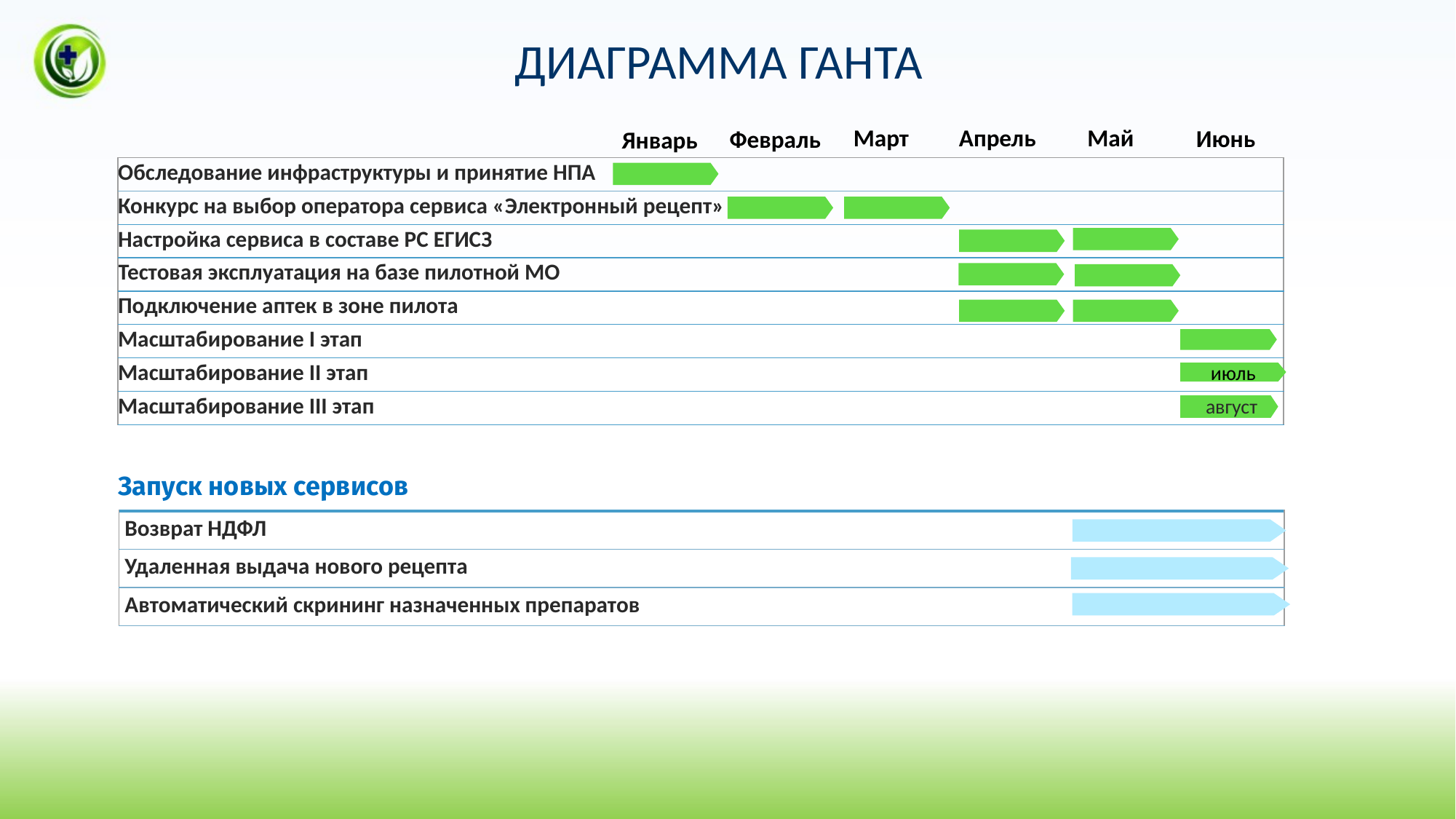

ДИАГРАММА ГАНТА
Апрель
Май
Март
Июнь
Февраль
Январь
| Обследование инфраструктуры и принятие НПА |
| --- |
| Конкурс на выбор оператора сервиса «Электронный рецепт» |
| Настройка сервиса в составе РС ЕГИСЗ |
| Тестовая эксплуатация на базе пилотной МО |
| Подключение аптек в зоне пилота |
| Масштабирование I этап |
| Масштабирование II этап |
| Масштабирование III этап |

июль
 август

Запуск новых сервисов
| Возврат НДФЛ |
| --- |
| Удаленная выдача нового рецепта |
| Автоматический скрининг назначенных препаратов |